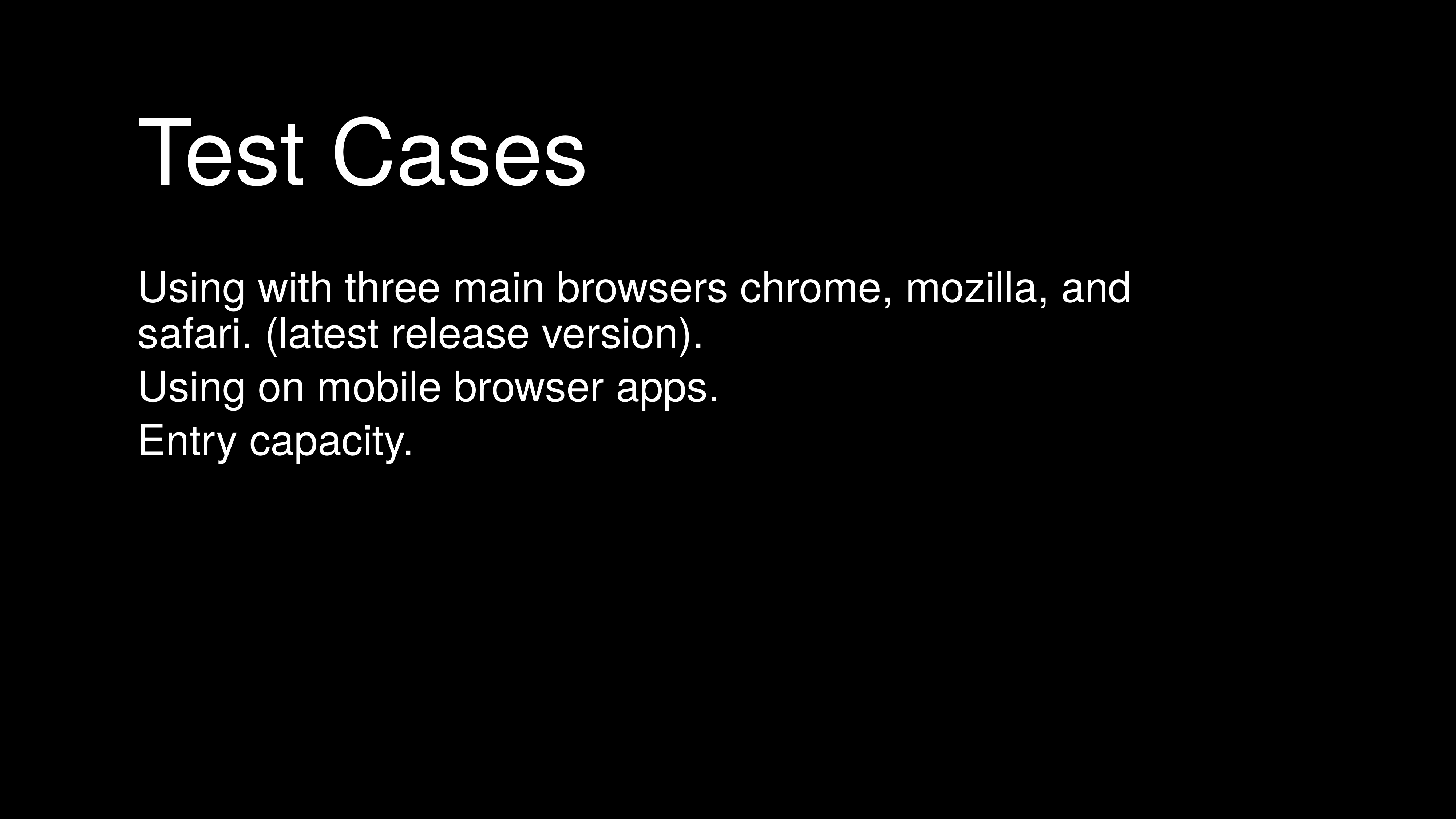

Test Cases

Using with three main browsers chrome, mozilla, and safari. (latest release version).
Using on mobile browser apps.
Entry capacity.